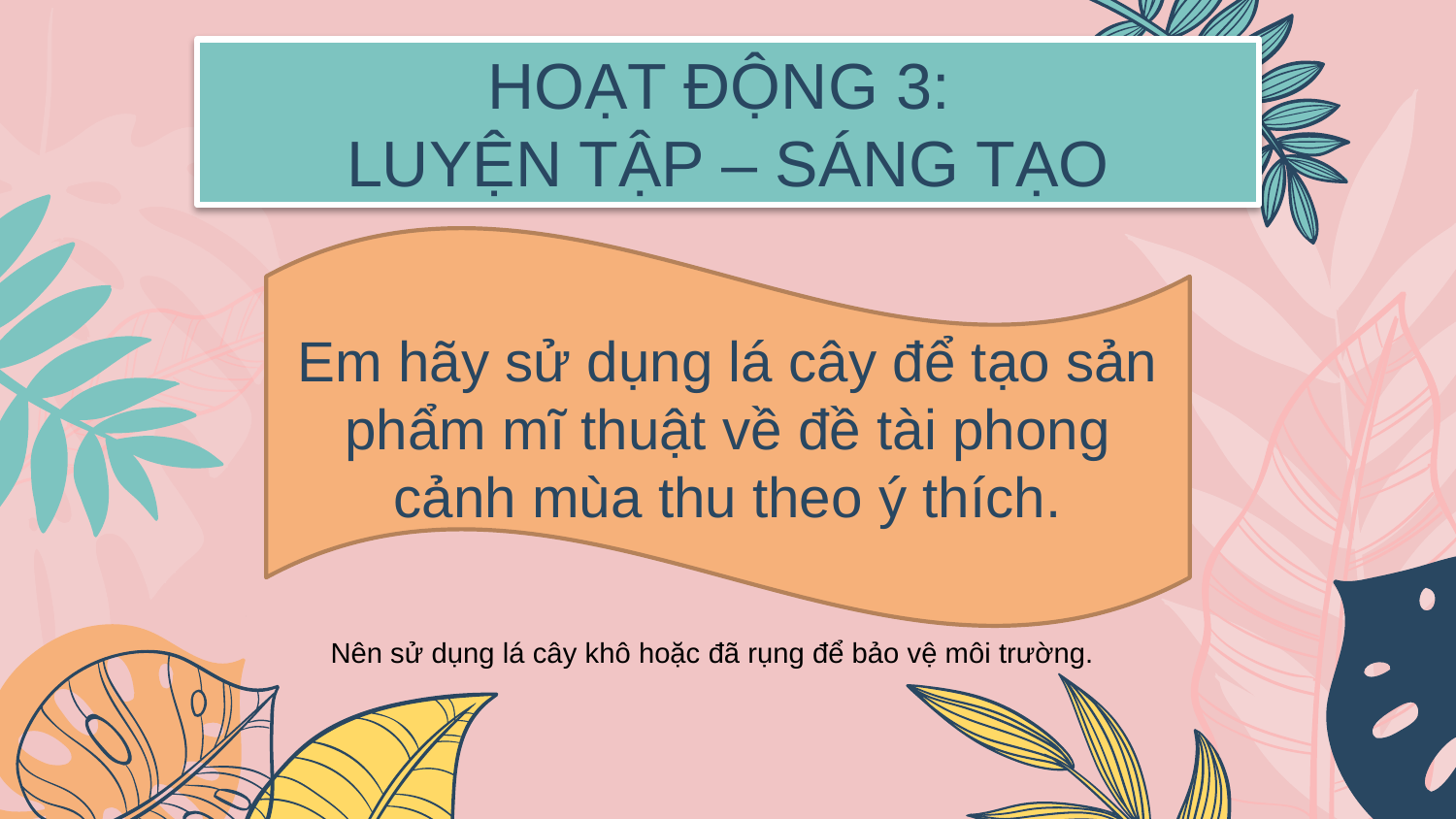

HOẠT ĐỘNG 3:
LUYỆN TẬP – SÁNG TẠO
Em hãy sử dụng lá cây để tạo sản phẩm mĩ thuật về đề tài phong cảnh mùa thu theo ý thích.
Nên sử dụng lá cây khô hoặc đã rụng để bảo vệ môi trường.